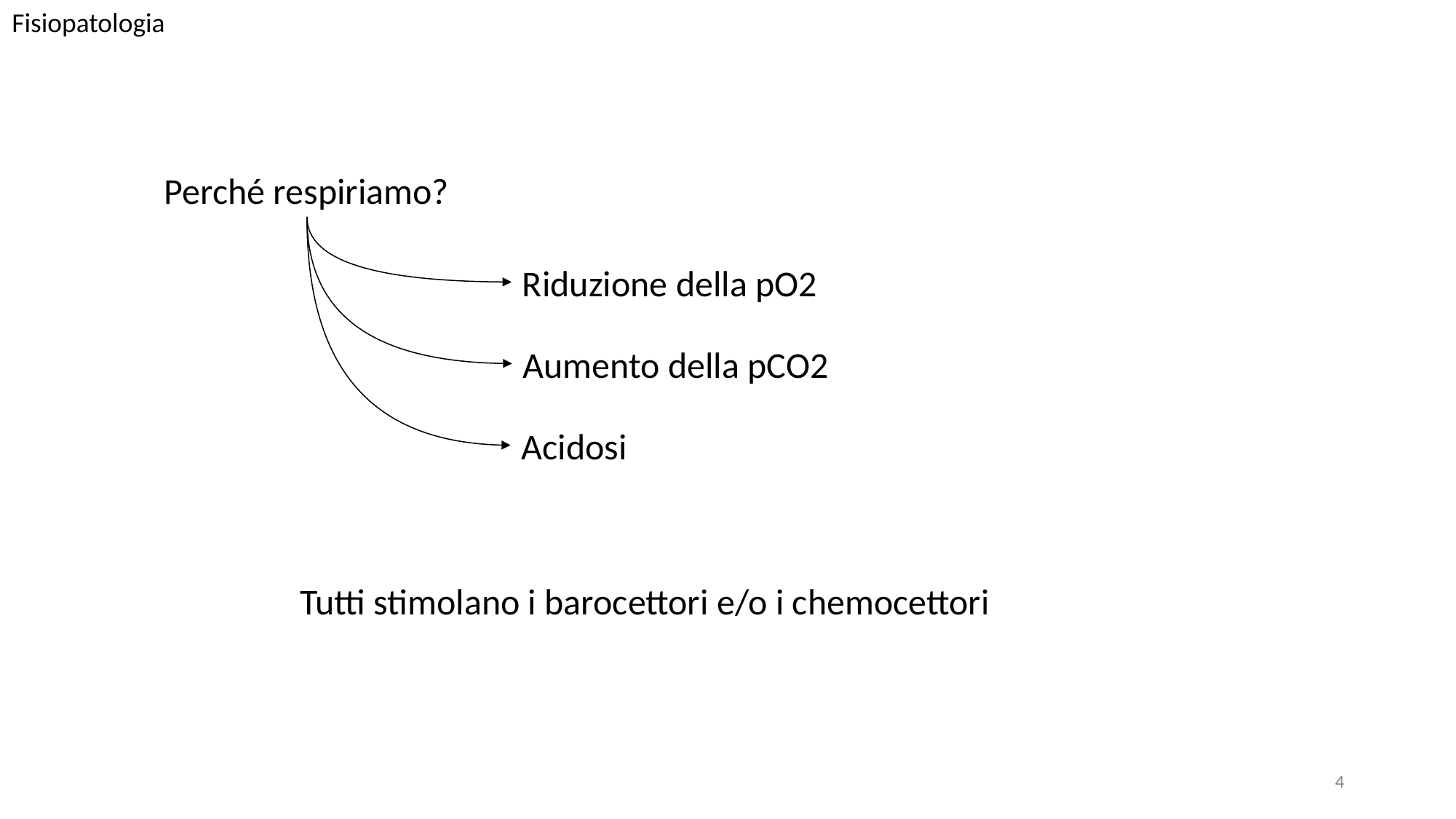

Fisiopatologia
Perché respiriamo?
Riduzione della pO2
Aumento della pCO2
Acidosi
Tutti stimolano i barocettori e/o i chemocettori
4